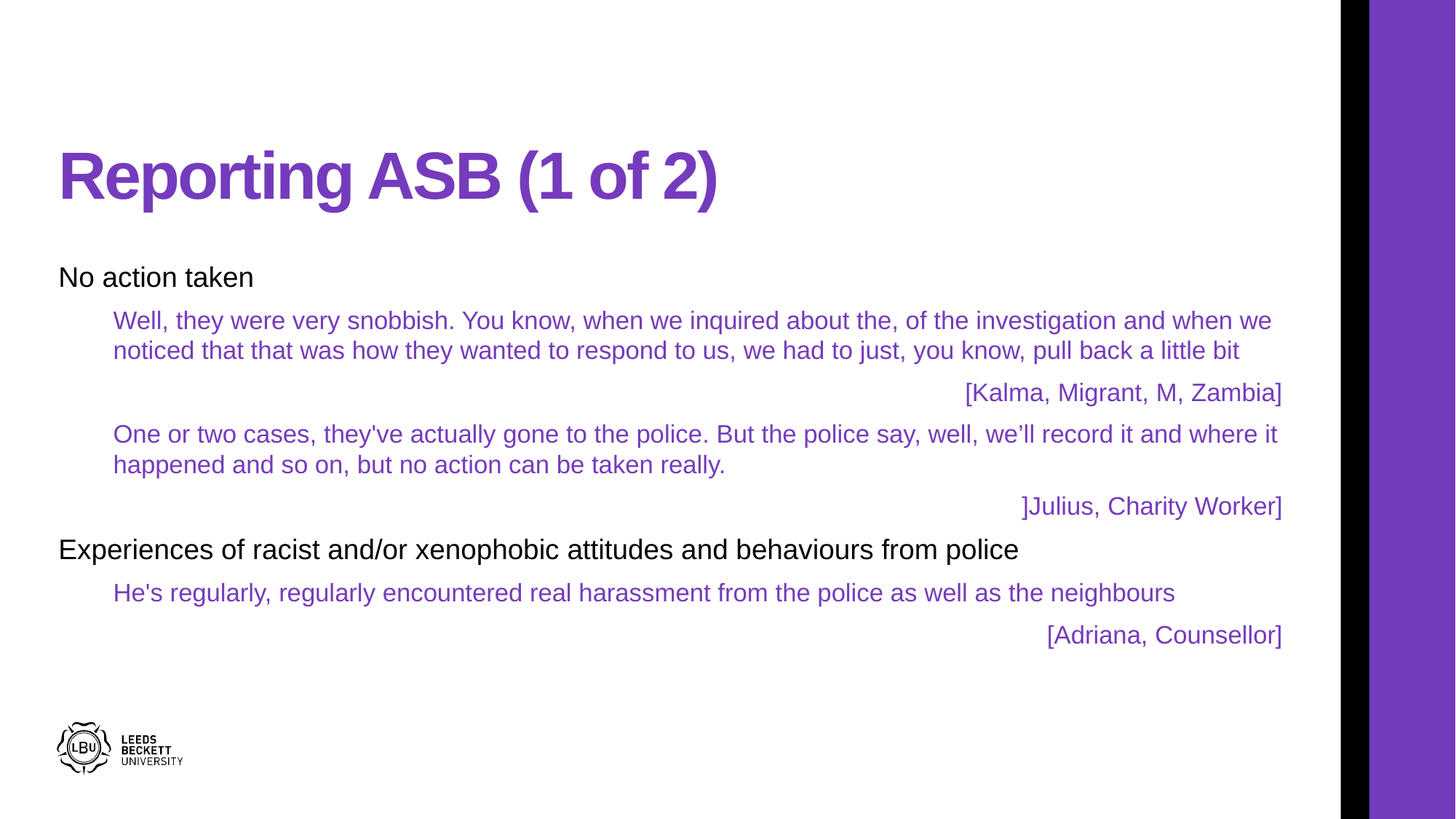

# Reporting ASB (1 of 2)
No action taken
Well, they were very snobbish. You know, when we inquired about the, of the investigation and when we noticed that that was how they wanted to respond to us, we had to just, you know, pull back a little bit
[Kalma, Migrant, M, Zambia]
One or two cases, they've actually gone to the police. But the police say, well, we’ll record it and where it happened and so on, but no action can be taken really.
]Julius, Charity Worker]
Experiences of racist and/or xenophobic attitudes and behaviours from police
He's regularly, regularly encountered real harassment from the police as well as the neighbours
[Adriana, Counsellor]